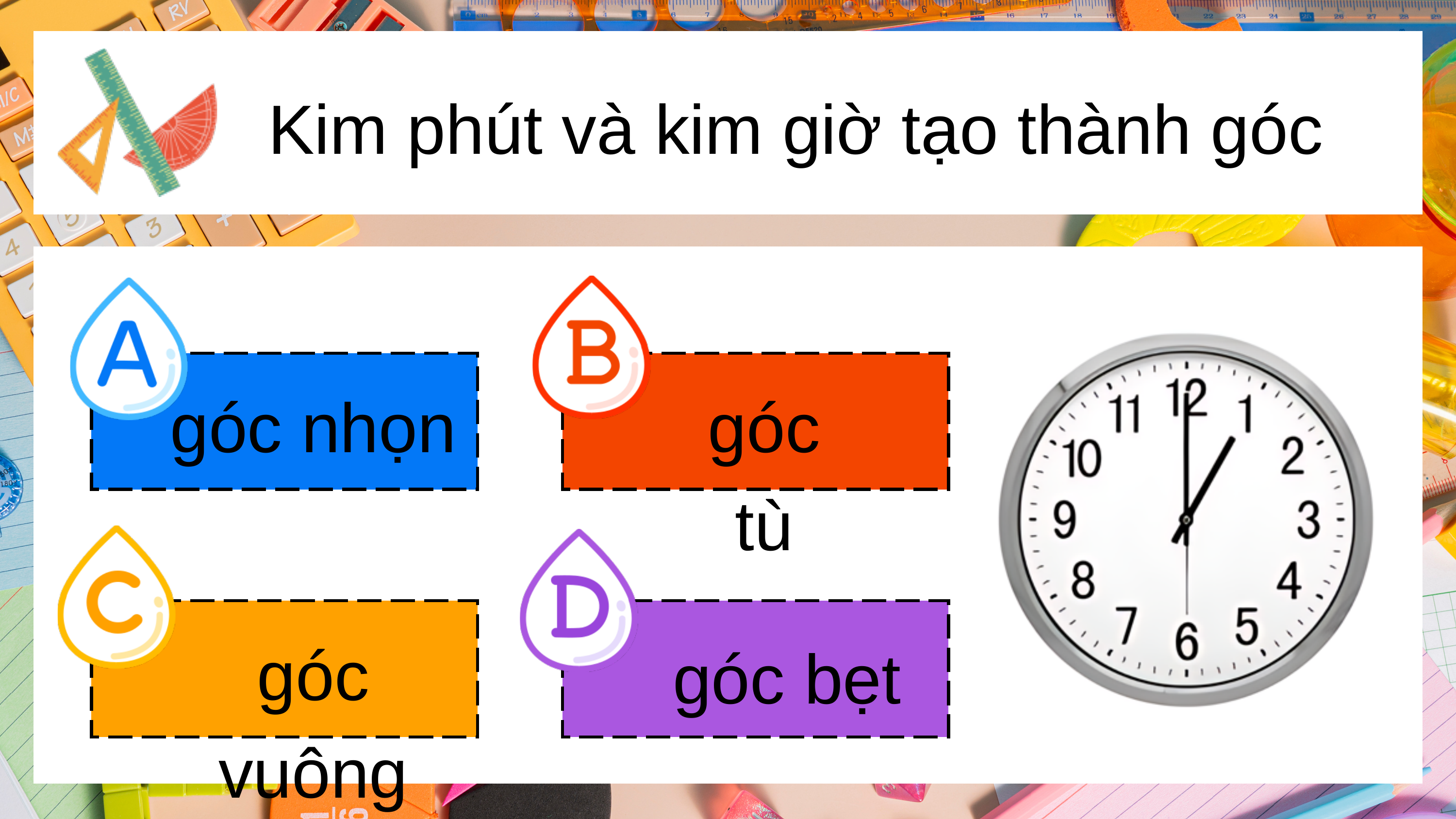

Kim phút và kim giờ tạo thành góc

góc tù

góc nhọn

góc vuông

góc bẹt